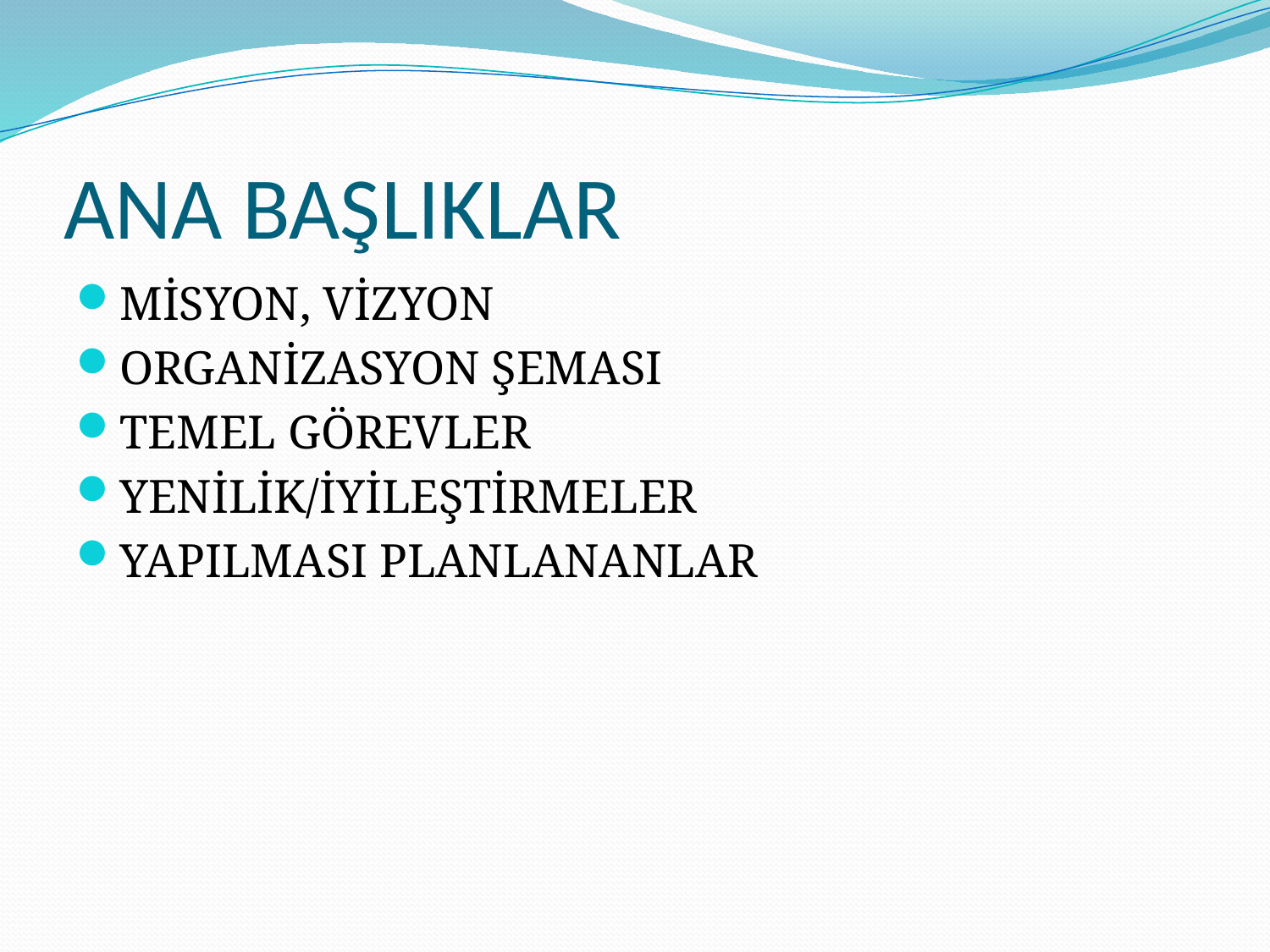

# ANA BAŞLIKLAR
MİSYON, VİZYON
ORGANİZASYON ŞEMASI
TEMEL GÖREVLER
YENİLİK/İYİLEŞTİRMELER
YAPILMASI PLANLANANLAR